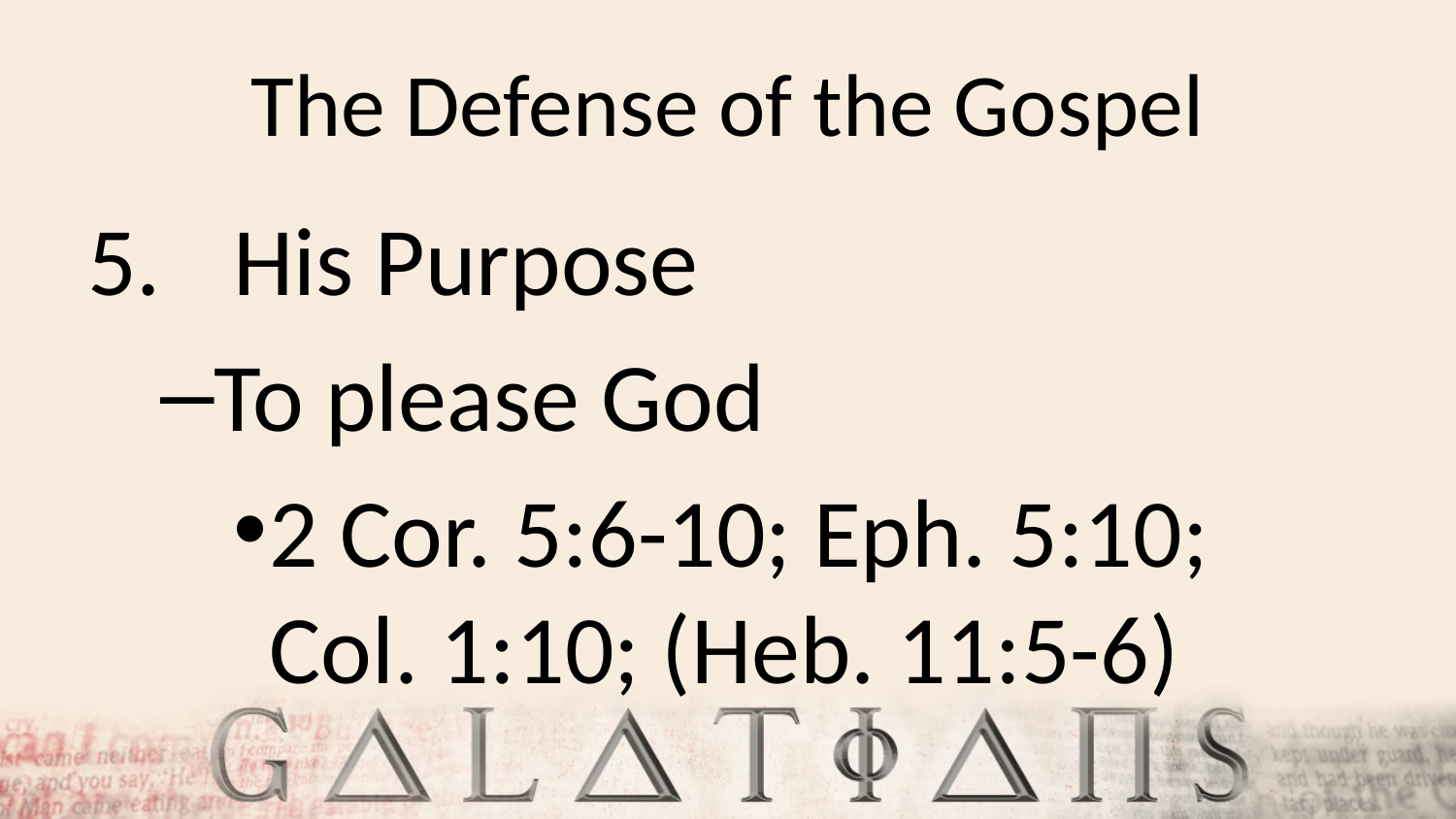

# The Defense of the Gospel
His Purpose
To please God
2 Cor. 5:6-10; Eph. 5:10; Col. 1:10; (Heb. 11:5-6)